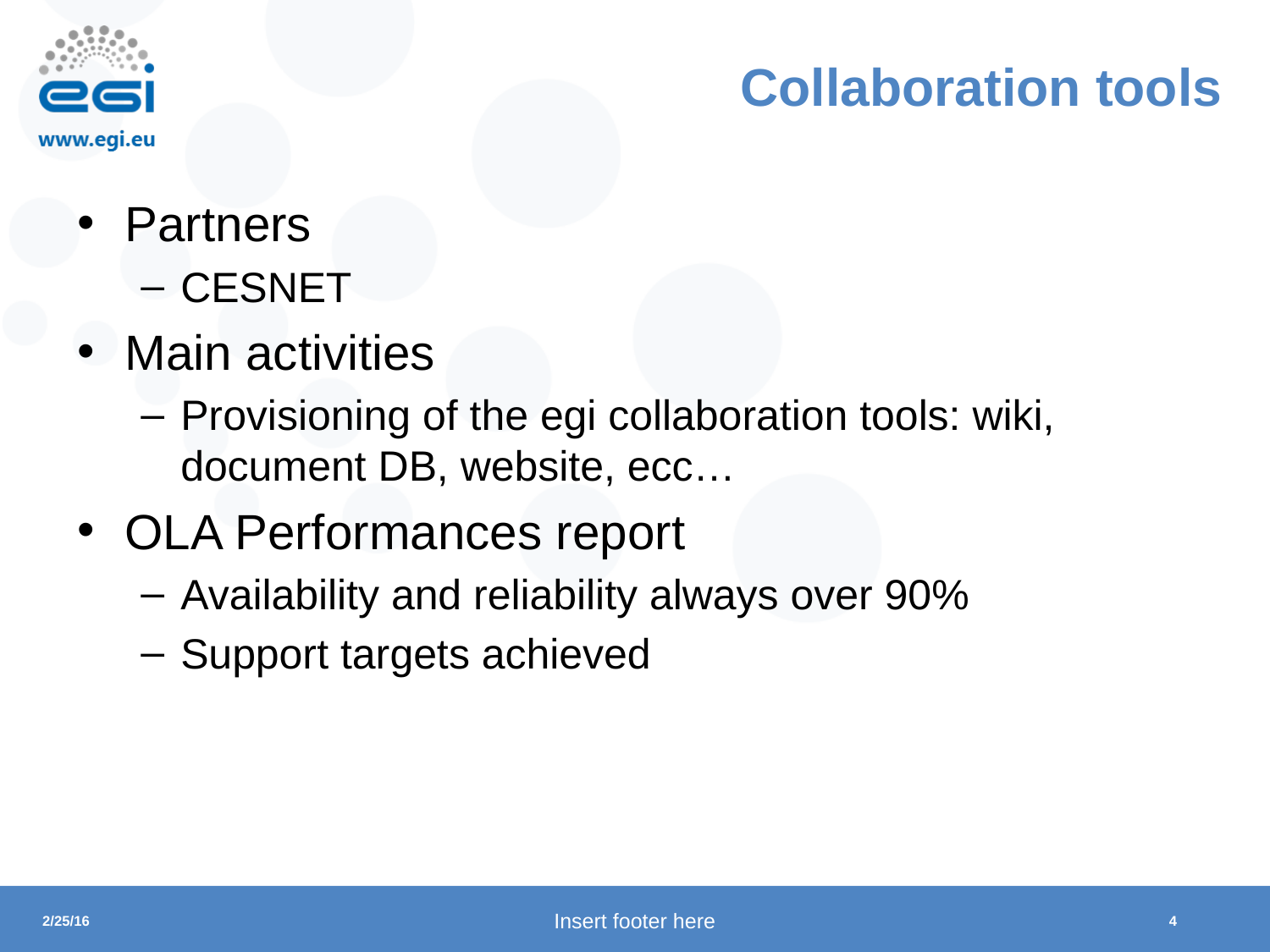

# Collaboration tools
Partners
CESNET
Main activities
Provisioning of the egi collaboration tools: wiki, document DB, website, ecc…
OLA Performances report
Availability and reliability always over 90%
Support targets achieved

Insert footer here